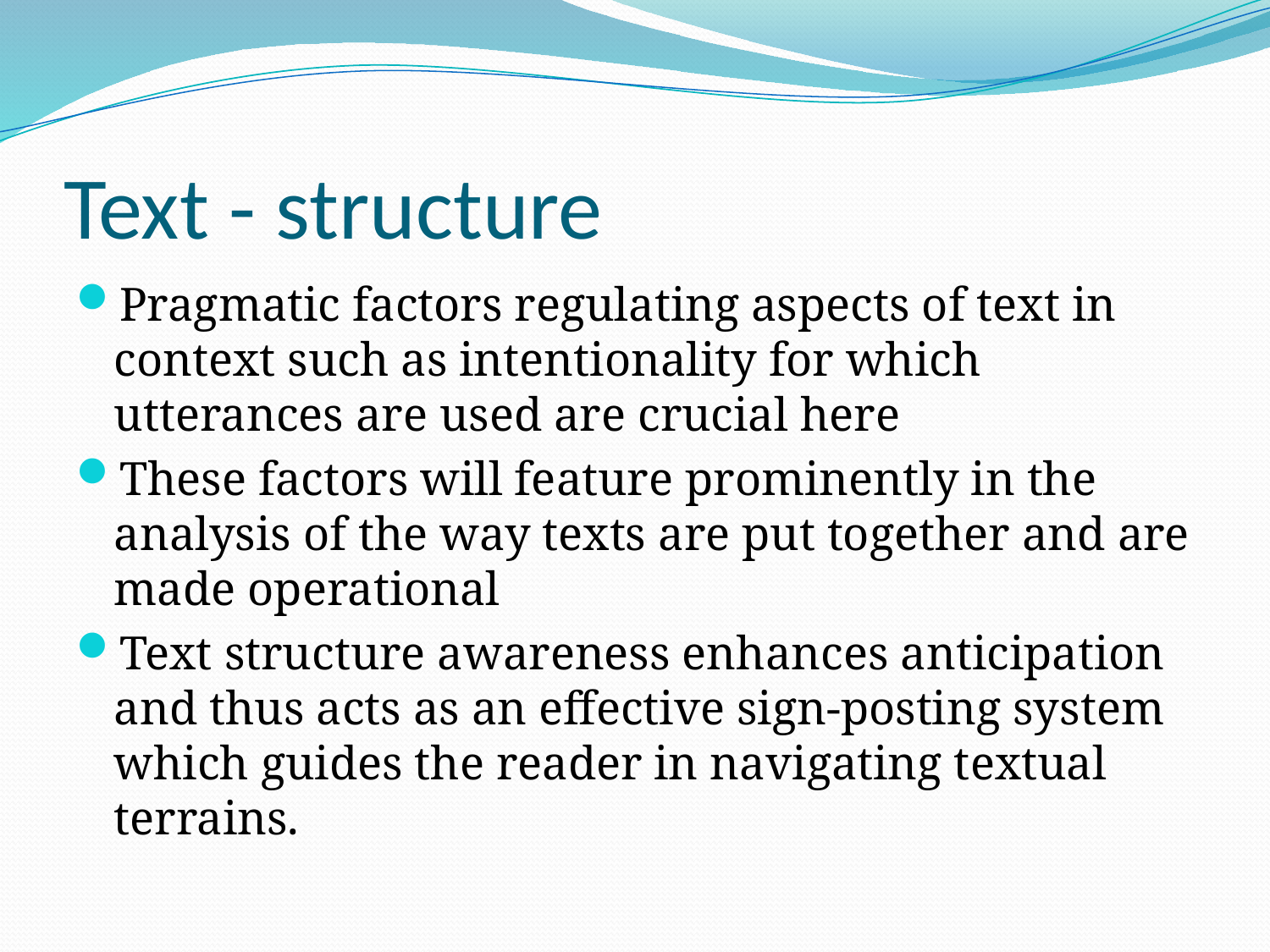

# Text - structure
Pragmatic factors regulating aspects of text in context such as intentionality for which utterances are used are crucial here
These factors will feature prominently in the analysis of the way texts are put together and are made operational
Text structure awareness enhances anticipation and thus acts as an effective sign-posting system which guides the reader in navigating textual terrains.